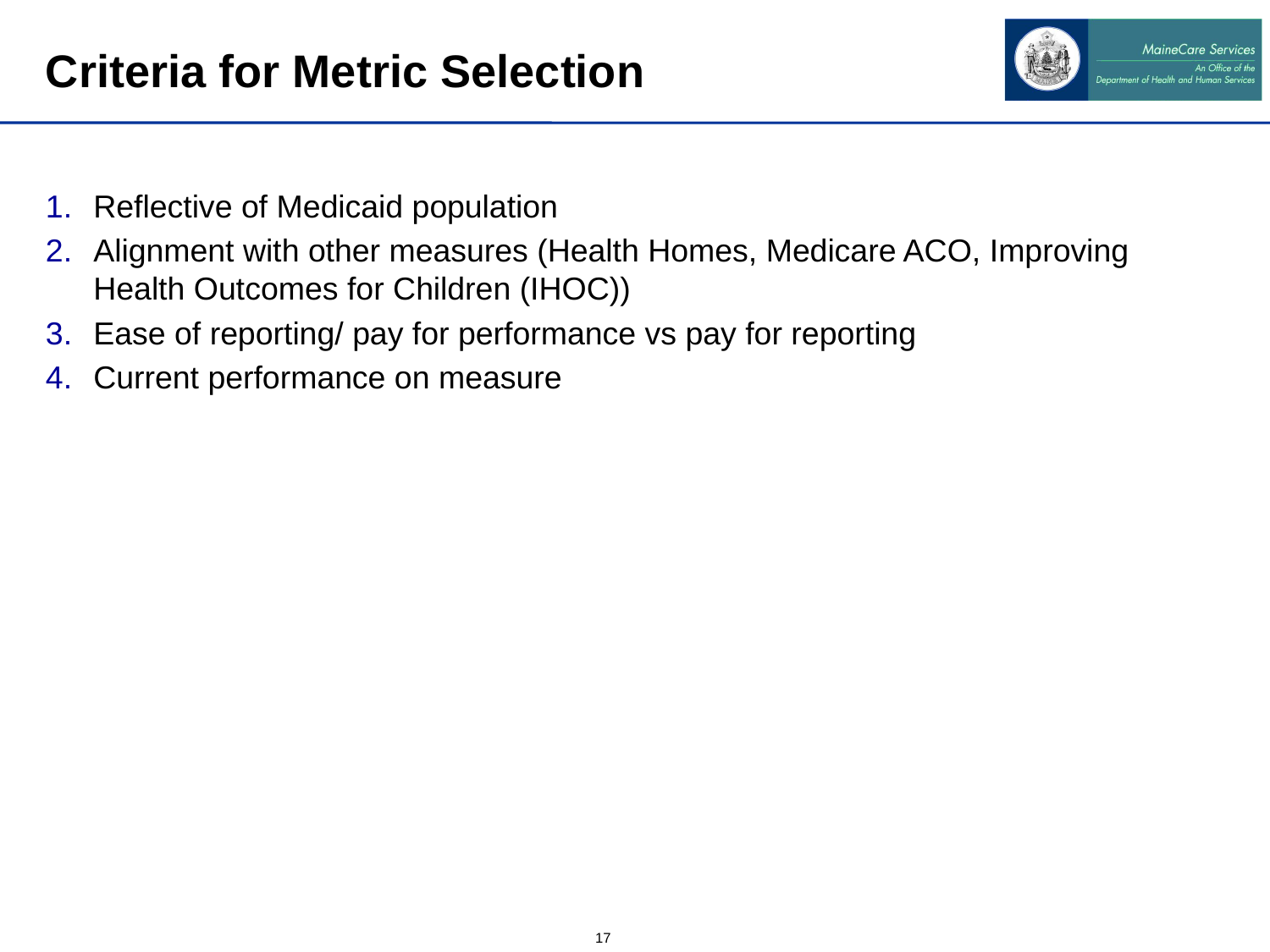

# Criteria for Metric Selection
Reflective of Medicaid population
Alignment with other measures (Health Homes, Medicare ACO, Improving Health Outcomes for Children (IHOC))
Ease of reporting/ pay for performance vs pay for reporting
Current performance on measure